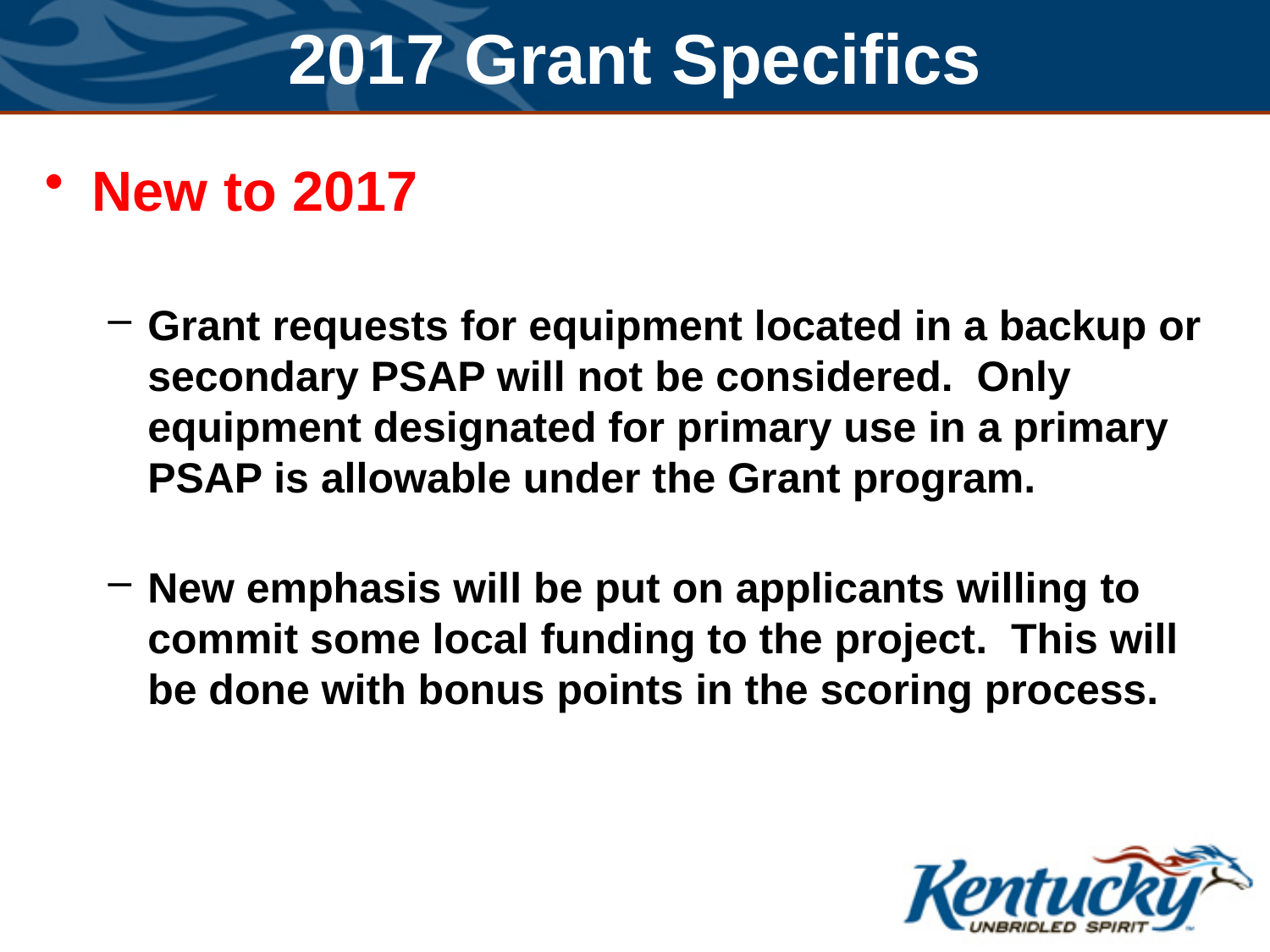

# 2017 Grant Specifics
New to 2017
Grant requests for equipment located in a backup or secondary PSAP will not be considered.  Only equipment designated for primary use in a primary PSAP is allowable under the Grant program.
New emphasis will be put on applicants willing to commit some local funding to the project.  This will be done with bonus points in the scoring process.